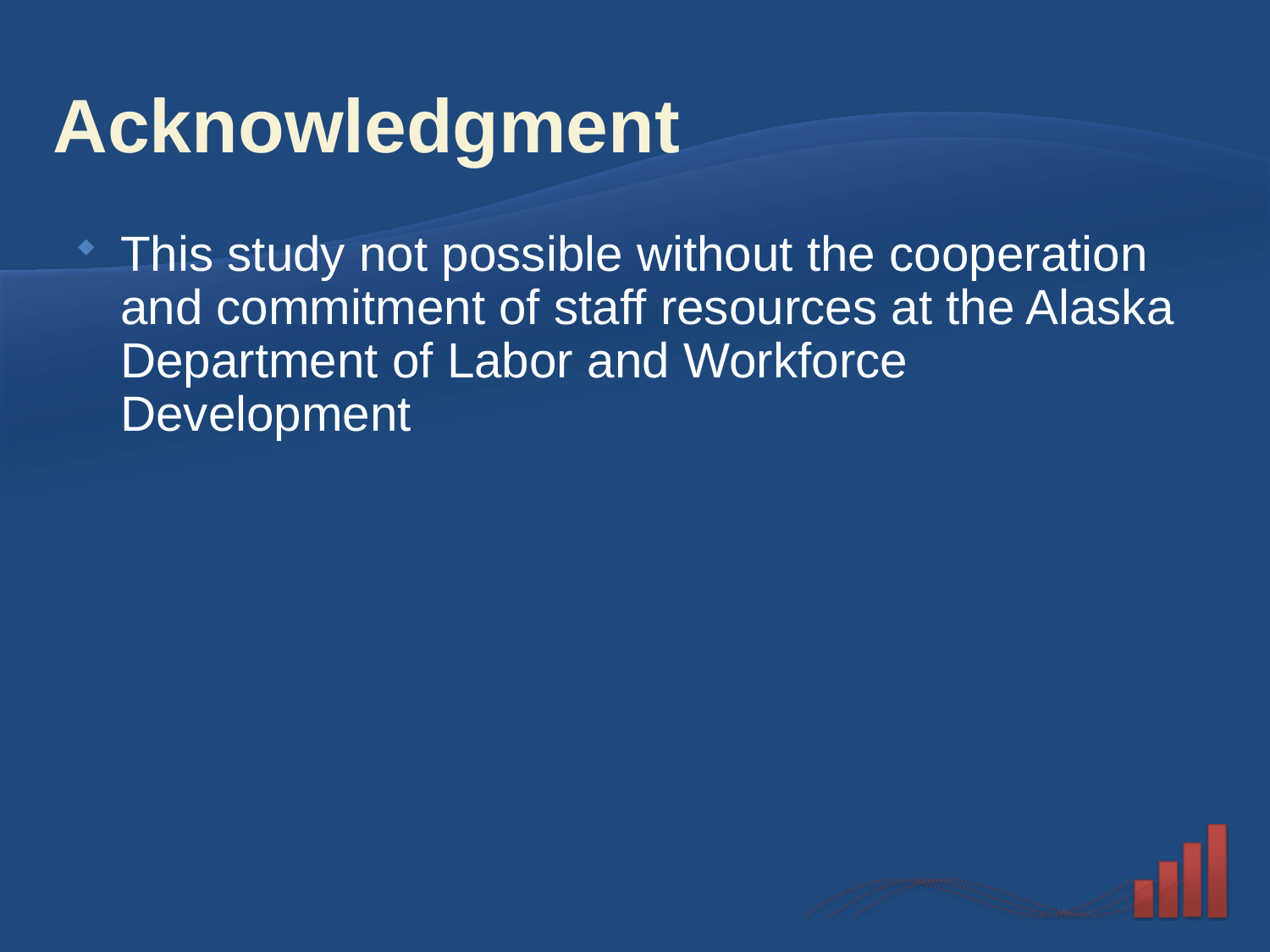

# Acknowledgment
This study not possible without the cooperation and commitment of staff resources at the Alaska Department of Labor and Workforce Development